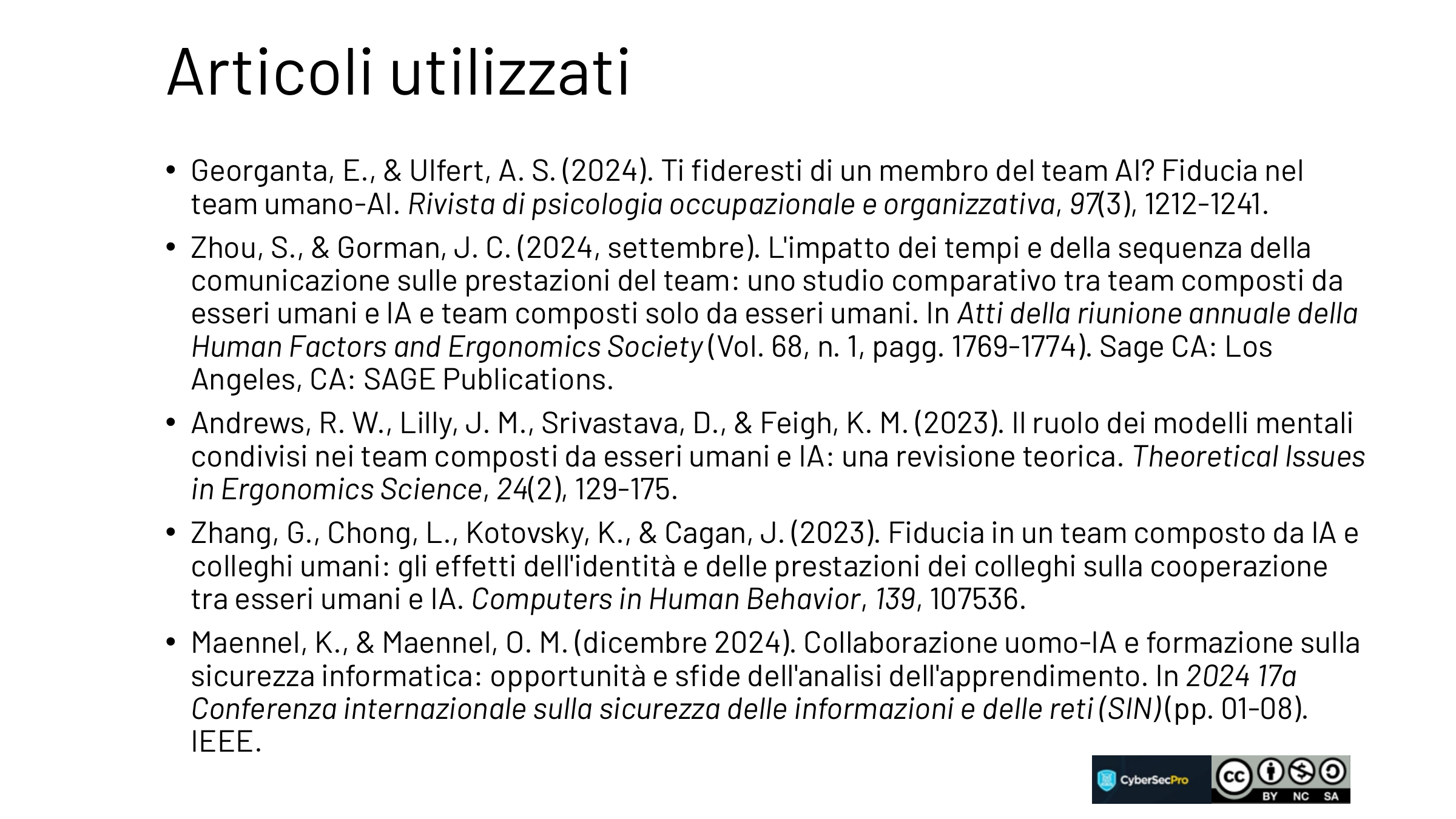

# Articoli utilizzati
Georganta, E., & Ulfert, A. S. (2024). Ti fideresti di un membro del team AI? Fiducia nel team umano-AI. Rivista di psicologia occupazionale e organizzativa, 97(3), 1212-1241.
Zhou, S., & Gorman, J. C. (2024, settembre). L'impatto dei tempi e della sequenza della comunicazione sulle prestazioni del team: uno studio comparativo tra team composti da esseri umani e IA e team composti solo da esseri umani. In Atti della riunione annuale della Human Factors and Ergonomics Society (Vol. 68, n. 1, pagg. 1769-1774). Sage CA: Los Angeles, CA: SAGE Publications.
Andrews, R. W., Lilly, J. M., Srivastava, D., & Feigh, K. M. (2023). Il ruolo dei modelli mentali condivisi nei team composti da esseri umani e IA: una revisione teorica. Theoretical Issues in Ergonomics Science, 24(2), 129-175.
Zhang, G., Chong, L., Kotovsky, K., & Cagan, J. (2023). Fiducia in un team composto da IA e colleghi umani: gli effetti dell'identità e delle prestazioni dei colleghi sulla cooperazione tra esseri umani e IA. Computers in Human Behavior, 139, 107536.
Maennel, K., & Maennel, O. M. (dicembre 2024). Collaborazione uomo-IA e formazione sulla sicurezza informatica: opportunità e sfide dell'analisi dell'apprendimento. In 2024 17a Conferenza internazionale sulla sicurezza delle informazioni e delle reti (SIN) (pp. 01-08). IEEE.